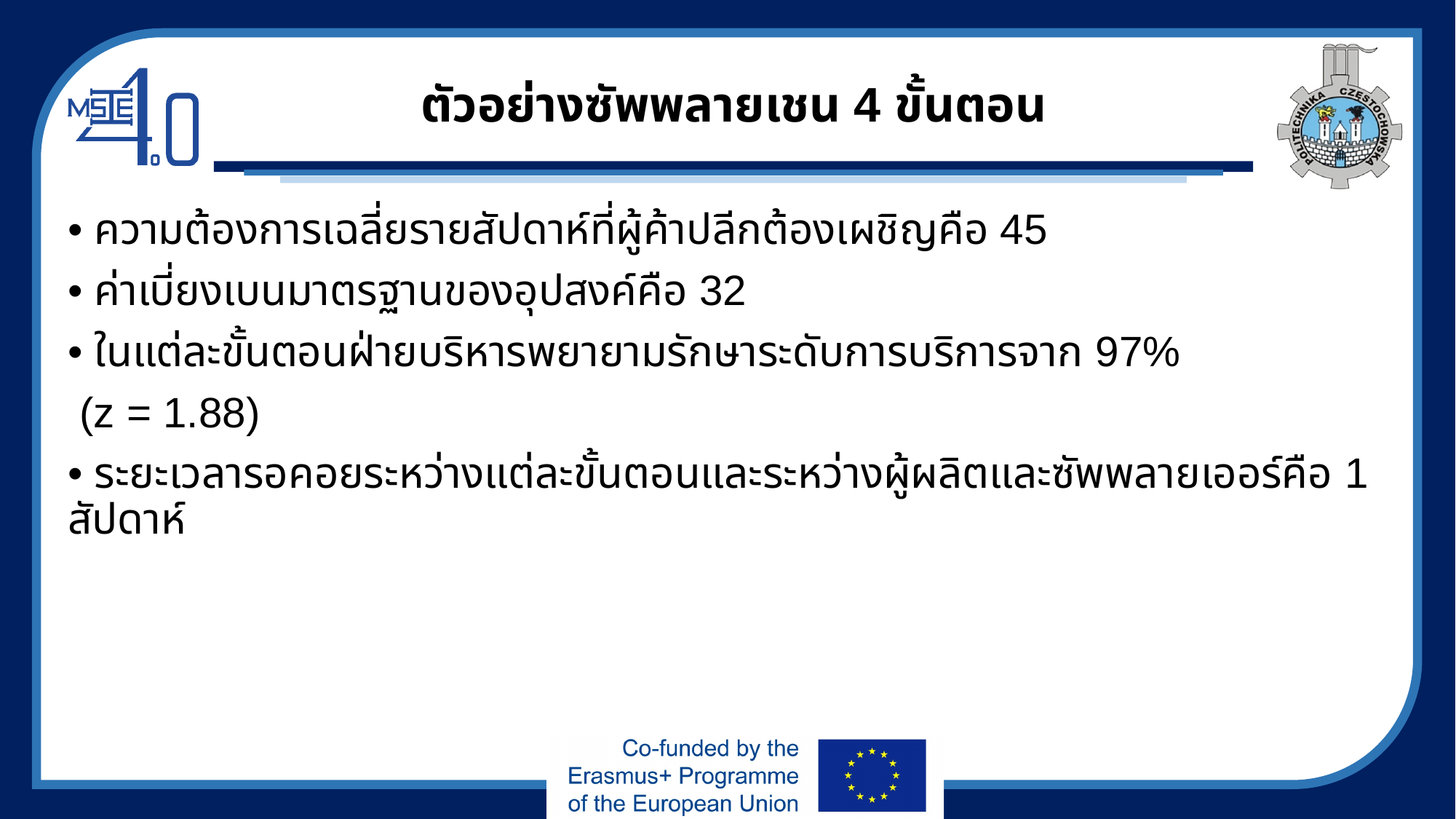

# ตัวอย่างซัพพลายเชน 4 ขั้นตอน
• ความต้องการเฉลี่ยรายสัปดาห์ที่ผู้ค้าปลีกต้องเผชิญคือ 45
• ค่าเบี่ยงเบนมาตรฐานของอุปสงค์คือ 32
• ในแต่ละขั้นตอนฝ่ายบริหารพยายามรักษาระดับการบริการจาก 97%
 (z = 1.88)
• ระยะเวลารอคอยระหว่างแต่ละขั้นตอนและระหว่างผู้ผลิตและซัพพลายเออร์คือ 1 สัปดาห์